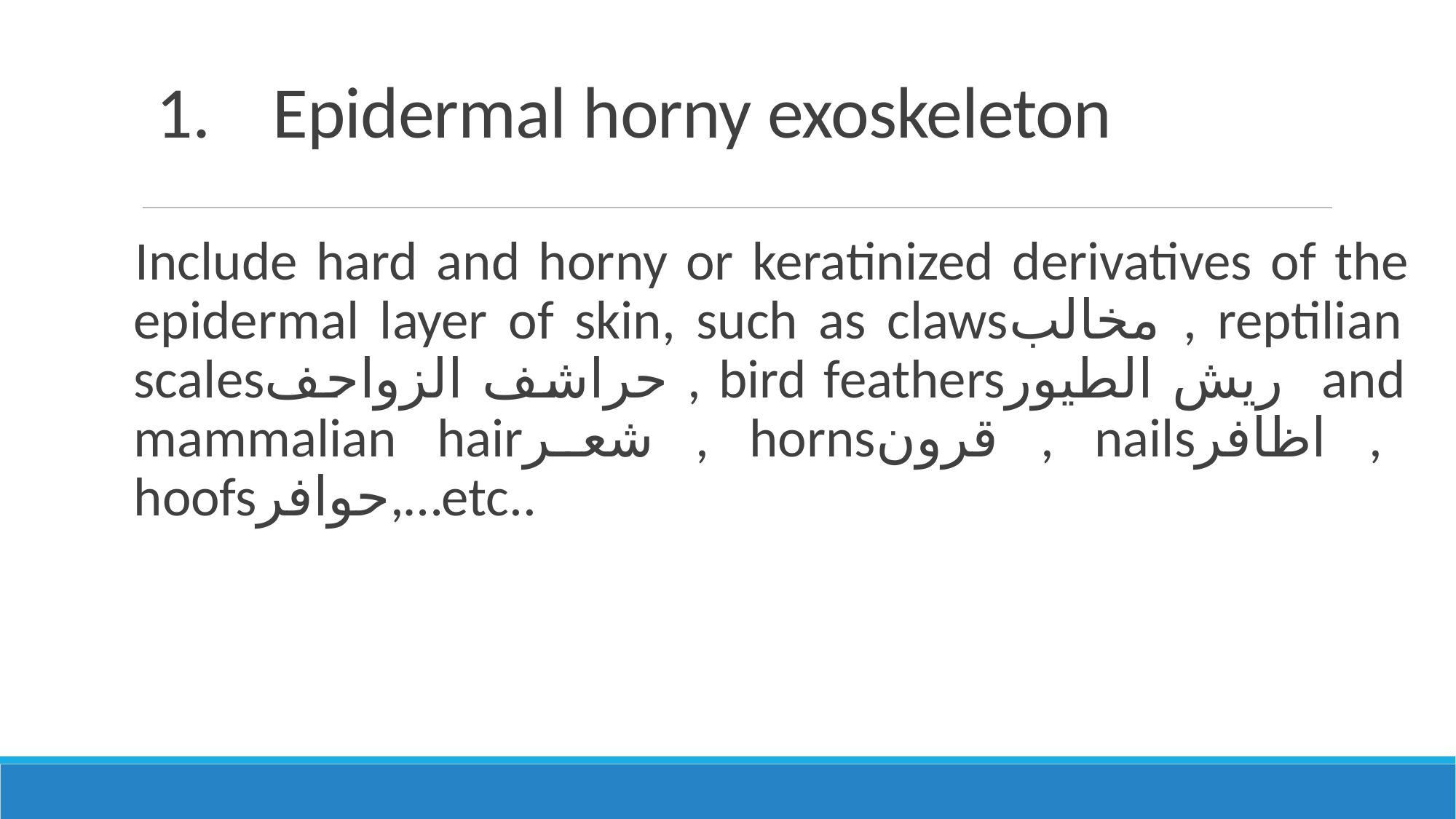

# 1.    Epidermal horny exoskeleton
Include hard and horny or keratinized derivatives of the epidermal layer of skin, such as clawsمخالب , reptilian scalesحراشف الزواحف , bird feathersريش الطيور  and mammalian hairشعر , hornsقرون , nailsاظافر , hoofsحوافر,…etc..